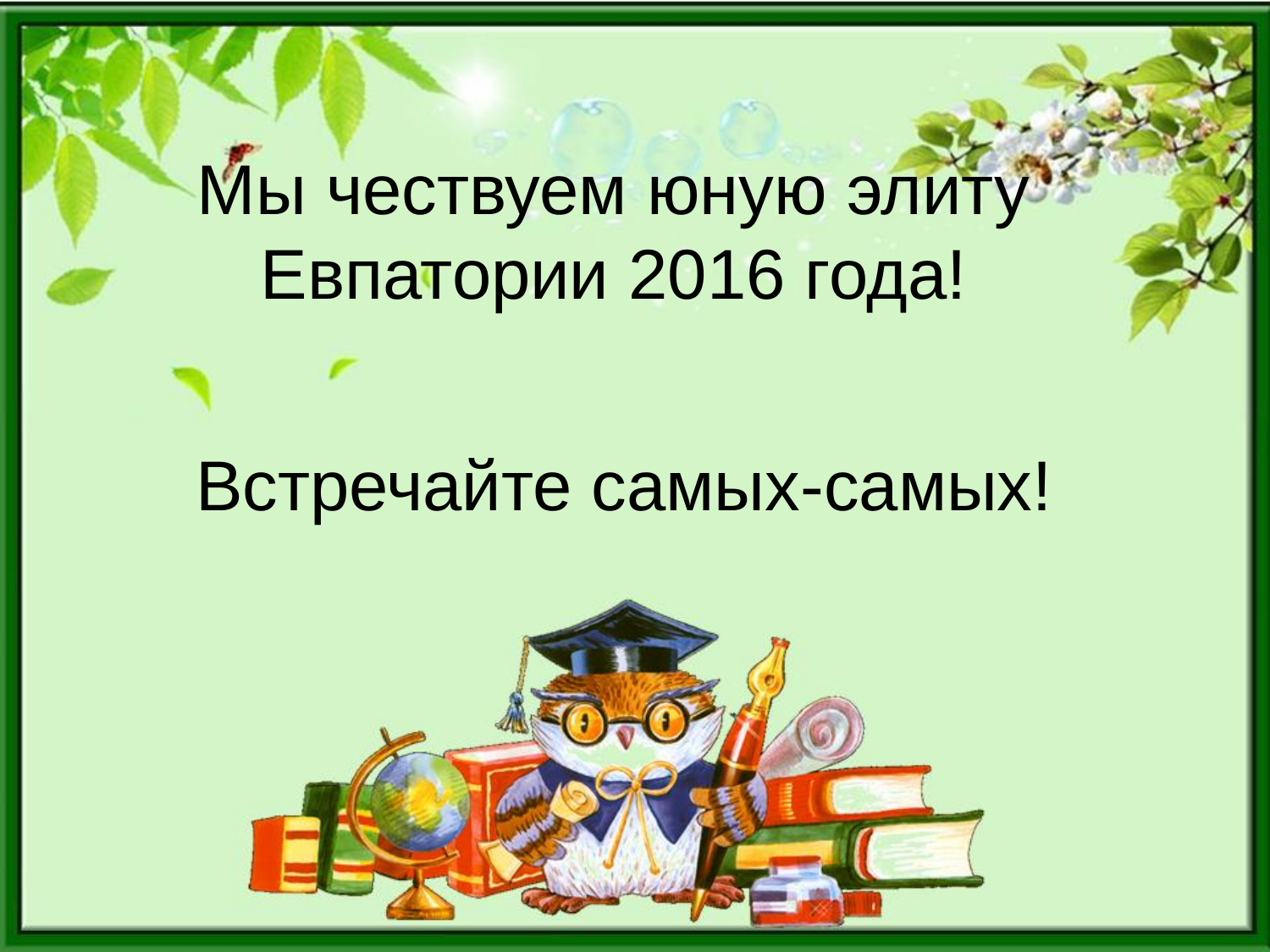

# Мы чествуем юную элиту Евпатории 2016 года!
Встречайте самых-самых!